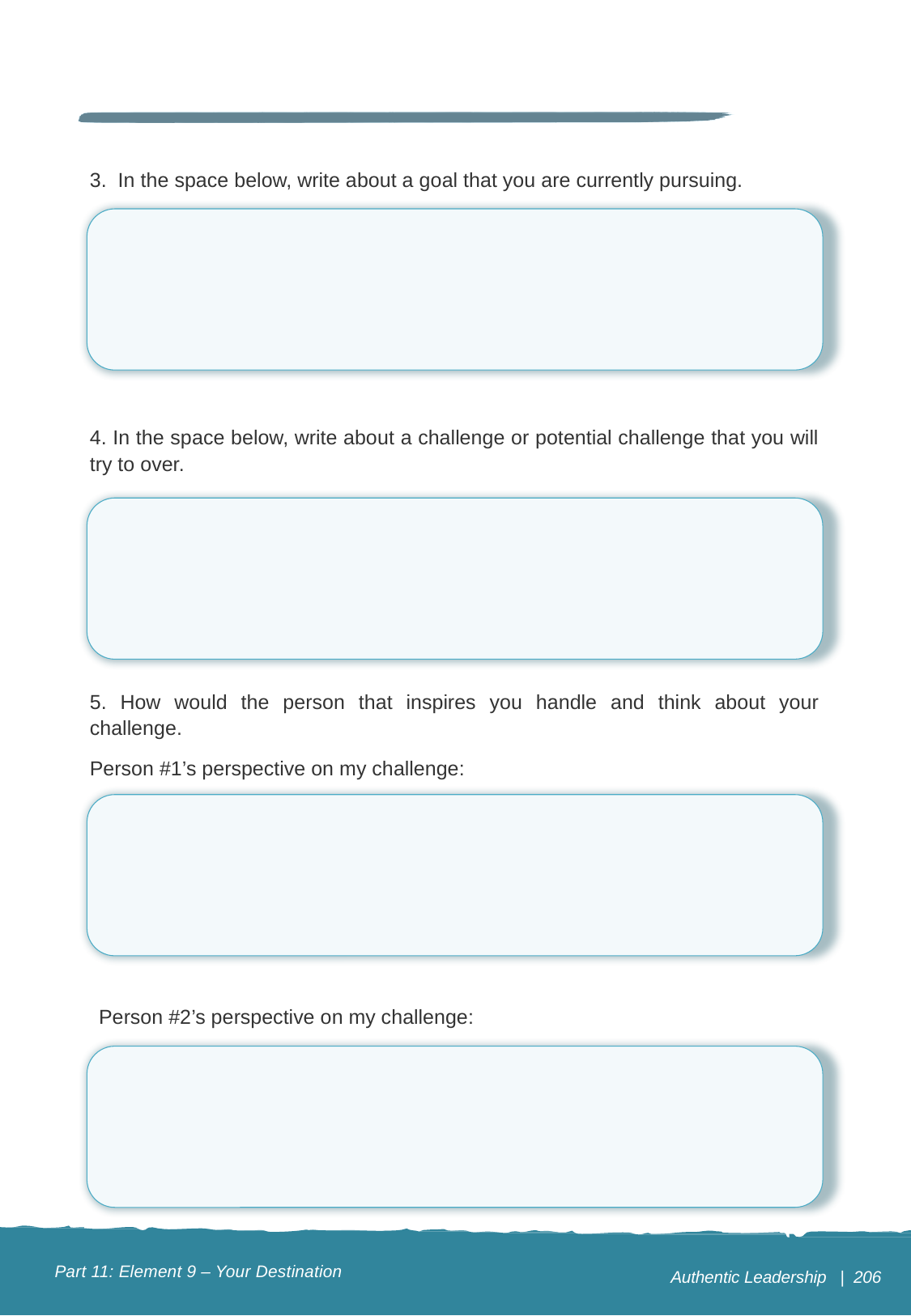

3.  In the space below, write about a goal that you are currently pursuing.

4. In the space below, write about a challenge or potential challenge that you will try to over.

5. How would the person that inspires you handle and think about your challenge.
Person #1’s perspective on my challenge:

Person #2’s perspective on my challenge:

Part 11: Element 9 – Your Destination